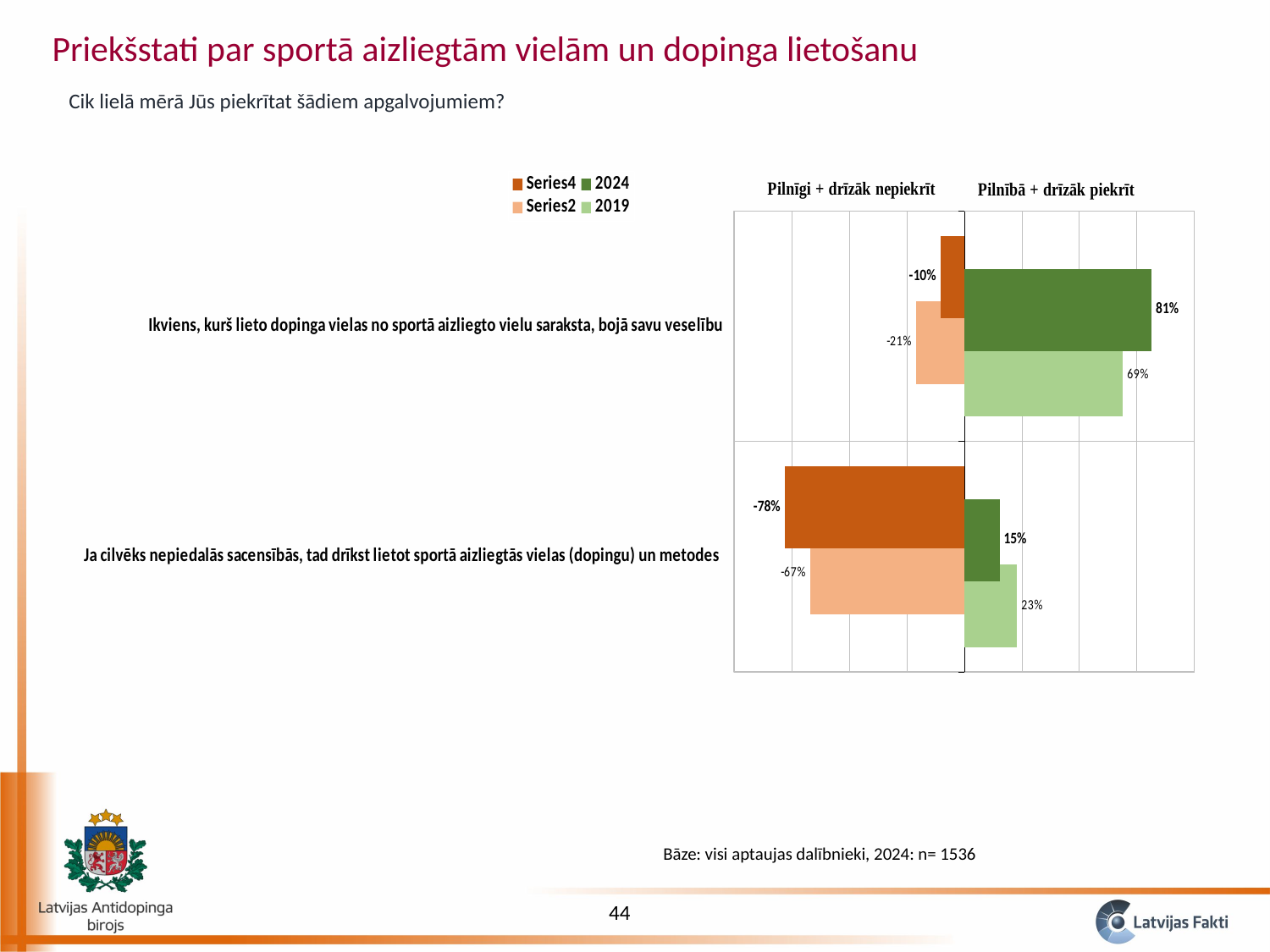

Priekšstati par sportā aizliegtām vielām un dopinga lietošanu
Cik lielā mērā Jūs piekrītat šādiem apgalvojumiem?

### Chart

| Category | 2019 |  | 2024 |  |
|---|---|---|---|---|
| Ja cilvēks nepiedalās sacensībās, tad drīkst lietot sportā aizliegtās vielas (dopingu) un metodes  | 0.23 | -0.67 | 0.15420178408188398 | -0.779974297495663 |
| Ikviens, kurš lieto dopinga vielas no sportā aizliegto vielu saraksta, bojā savu veselību | 0.69 | -0.21 | 0.8148091674629445 | -0.103857771288318 |
Bāze: visi aptaujas dalībnieki, 2024: n= 1536
44